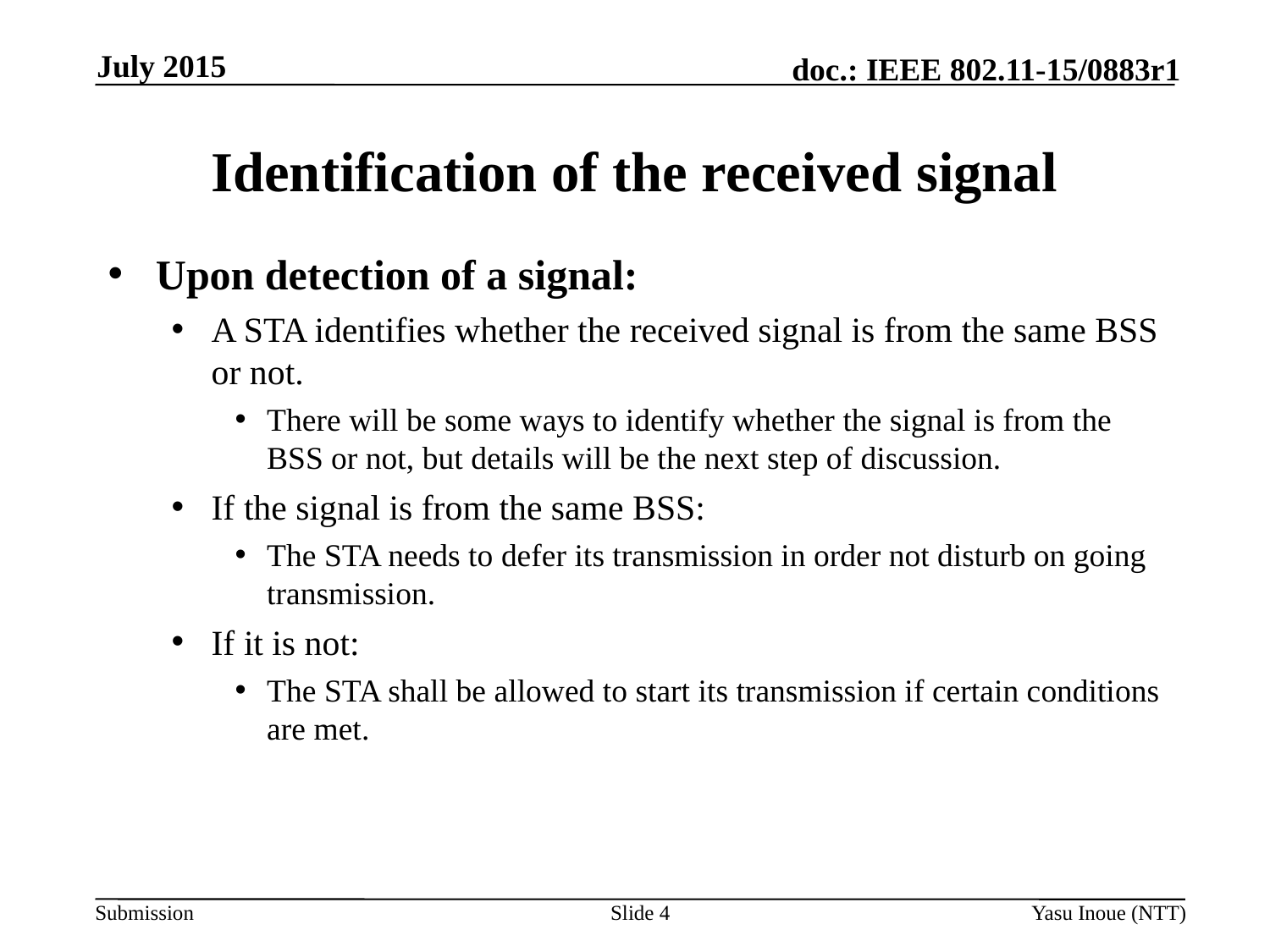

July 2015
# Identification of the received signal
Upon detection of a signal:
A STA identifies whether the received signal is from the same BSS or not.
There will be some ways to identify whether the signal is from the BSS or not, but details will be the next step of discussion.
If the signal is from the same BSS:
The STA needs to defer its transmission in order not disturb on going transmission.
If it is not:
The STA shall be allowed to start its transmission if certain conditions are met.
Slide 4
Yasu Inoue (NTT)